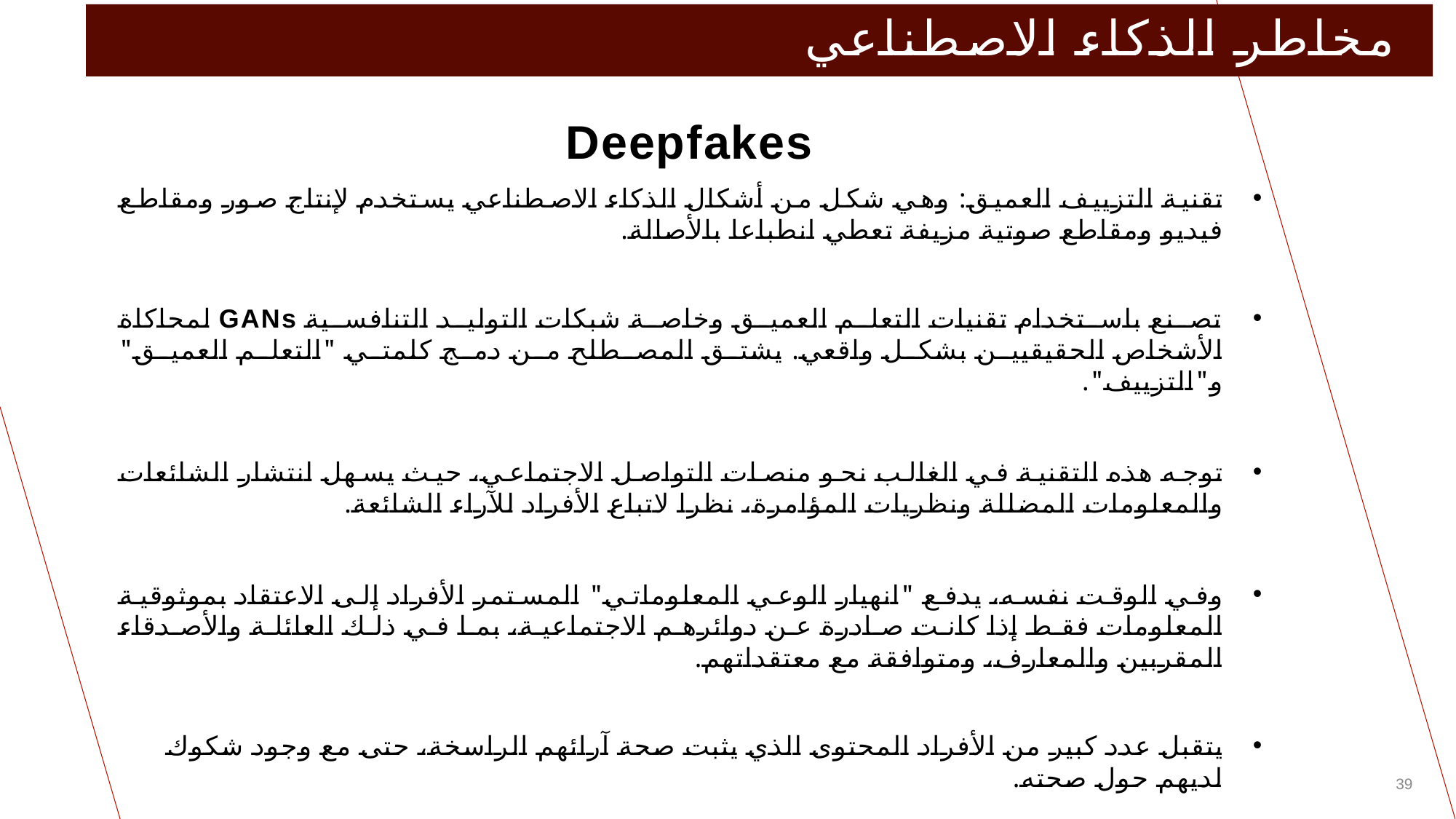

# مخاطر الذكاء الاصطناعي
Deepfakes
تقنية التزييف العميق: وهي شكل من أشكال الذكاء الاصطناعي يستخدم لإنتاج صور ومقاطع فيديو ومقاطع صوتية مزيفة تعطي انطباعا بالأصالة.

تصنع باستخدام تقنيات التعلم العميق وخاصة شبكات التوليد التنافسية GANs لمحاكاة الأشخاص الحقيقيين بشكل واقعي. يشتق المصطلح من دمج كلمتي "التعلم العميق" و"التزييف".

توجه هذه التقنية في الغالب نحو منصات التواصل الاجتماعي، حيث يسهل انتشار الشائعات والمعلومات المضللة ونظريات المؤامرة، نظرا لاتباع الأفراد للآراء الشائعة.

وفي الوقت نفسه، يدفع "انهيار الوعي المعلوماتي" المستمر الأفراد إلى الاعتقاد بموثوقية المعلومات فقط إذا كانت صادرة عن دوائرهم الاجتماعية، بما في ذلك العائلة والأصدقاء المقربين والمعارف، ومتوافقة مع معتقداتهم.

يتقبل عدد كبير من الأفراد المحتوى الذي يثبت صحة آرائهم الراسخة، حتى مع وجود شكوك لديهم حول صحته.
39